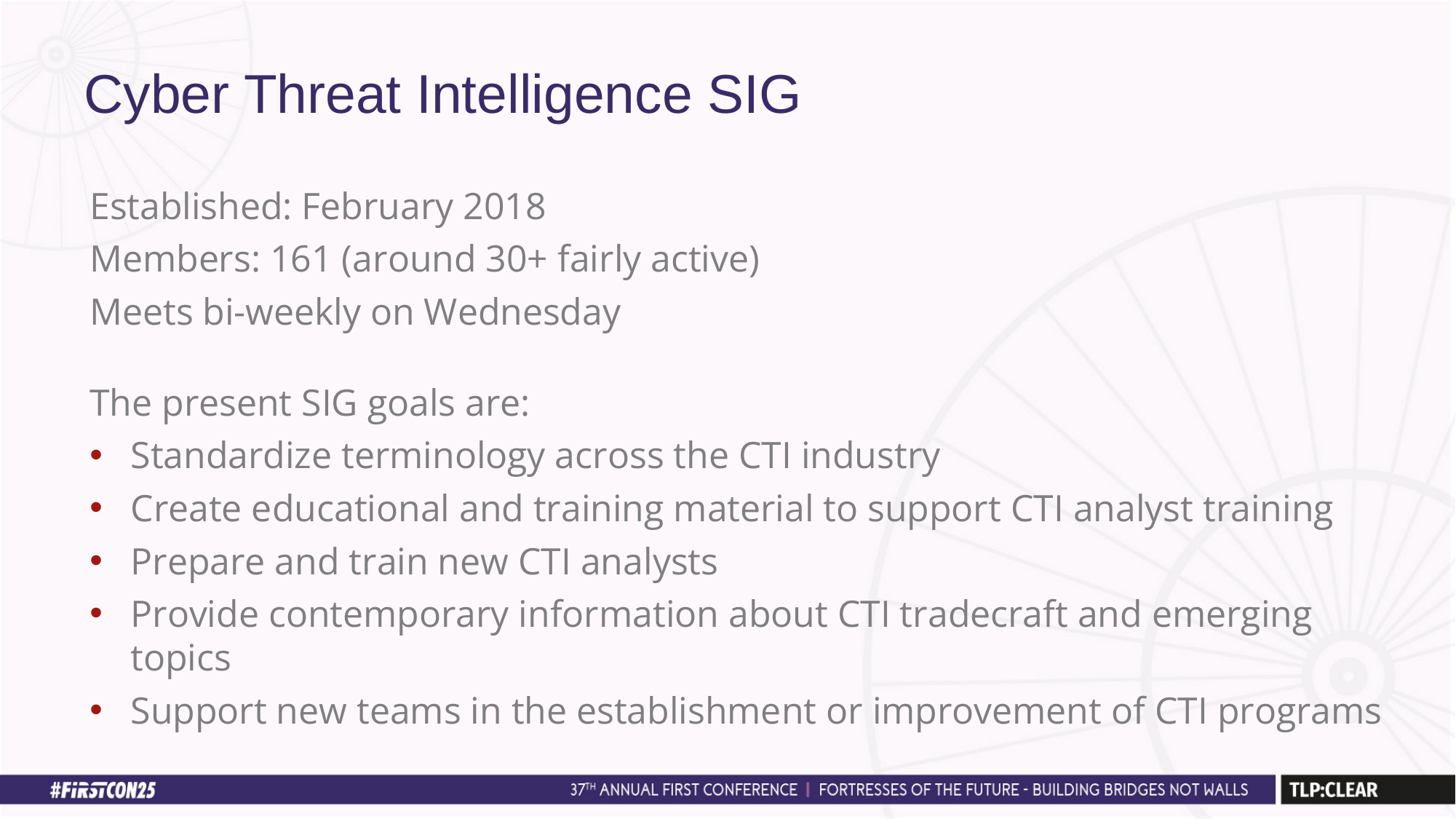

# Cyber Threat Intelligence SIG
Established: February 2018
Members: 161 (around 30+ fairly active)
Meets bi-weekly on Wednesday

The present SIG goals are:
Standardize terminology across the CTI industry
Create educational and training material to support CTI analyst training
Prepare and train new CTI analysts
Provide contemporary information about CTI tradecraft and emerging topics
Support new teams in the establishment or improvement of CTI programs